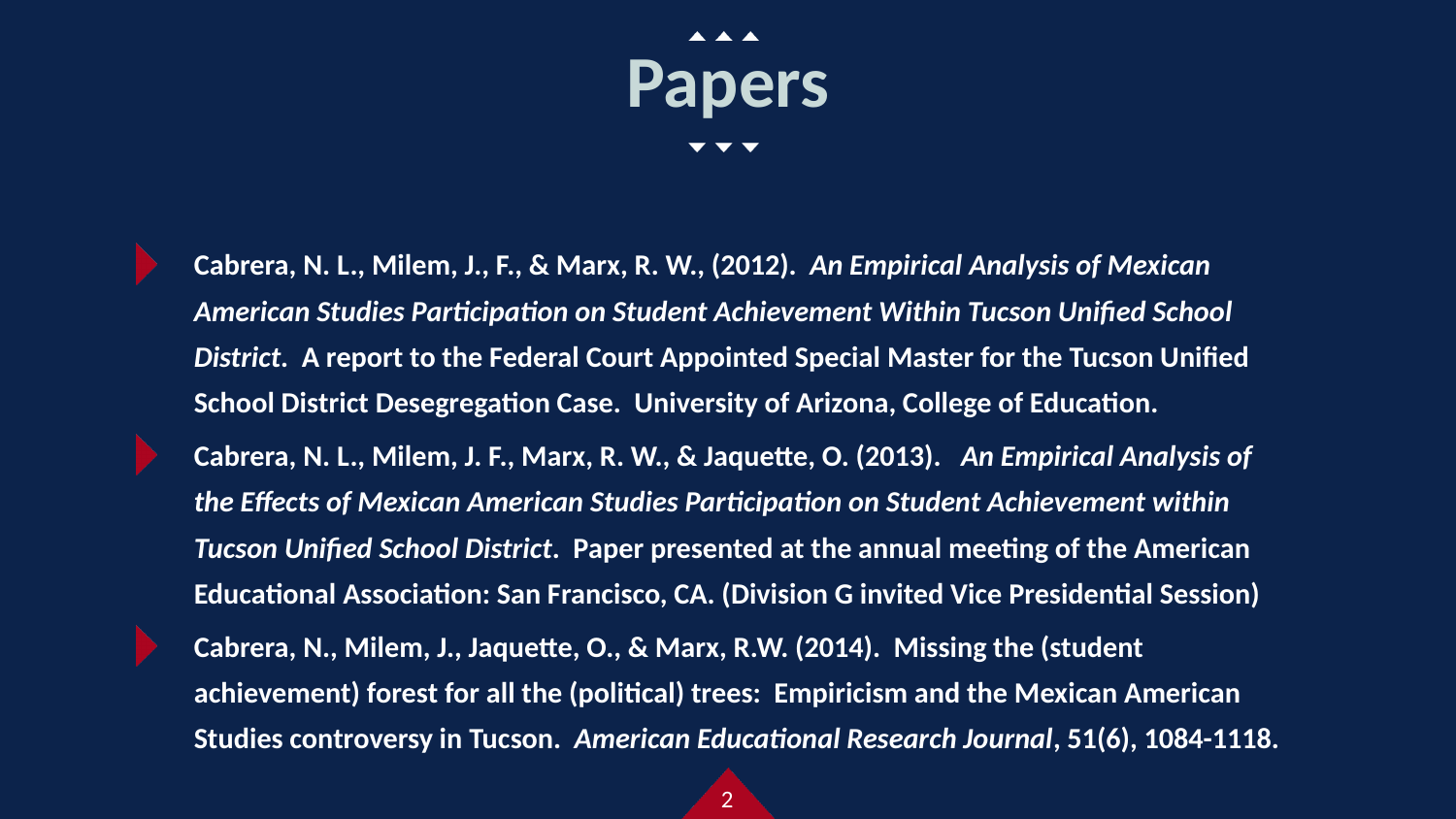

# Papers

Cabrera, N. L., Milem, J., F., & Marx, R. W., (2012).  An Empirical Analysis of Mexican American Studies Participation on Student Achievement Within Tucson Unified School District.  A report to the Federal Court Appointed Special Master for the Tucson Unified School District Desegregation Case.  University of Arizona, College of Education.
Cabrera, N. L., Milem, J. F., Marx, R. W., & Jaquette, O. (2013).   An Empirical Analysis of the Effects of Mexican American Studies Participation on Student Achievement within Tucson Unified School District.  Paper presented at the annual meeting of the American Educational Association: San Francisco, CA. (Division G invited Vice Presidential Session)
Cabrera, N., Milem, J., Jaquette, O., & Marx, R.W. (2014).  Missing the (student achievement) forest for all the (political) trees:  Empiricism and the Mexican American Studies controversy in Tucson.  American Educational Research Journal, 51(6), 1084-1118.

2